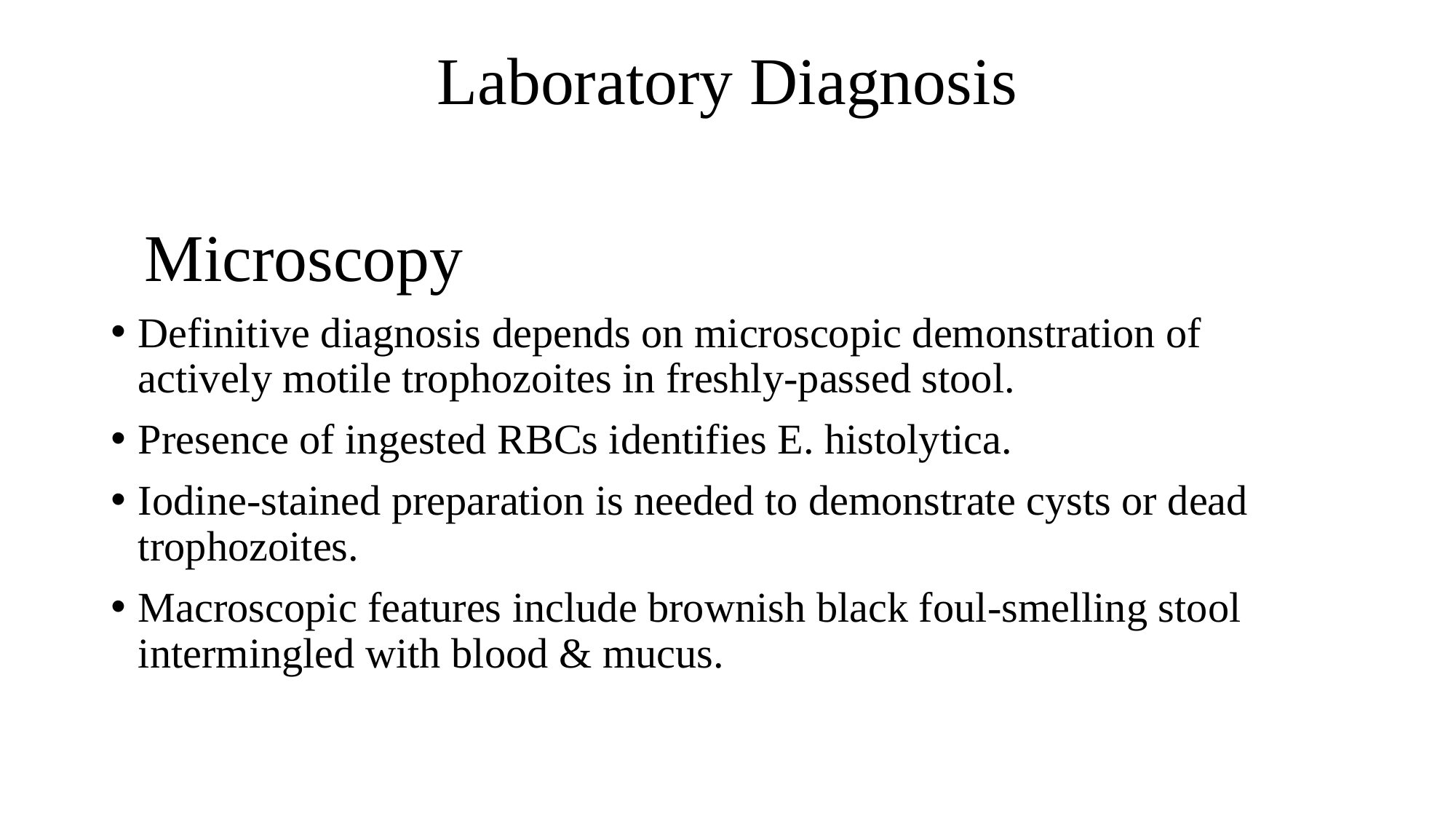

# Laboratory Diagnosis
  Microscopy
Definitive diagnosis depends on microscopic demonstration of actively motile trophozoites in freshly-passed stool.
Presence of ingested RBCs identifies E. histolytica.
Iodine-stained preparation is needed to demonstrate cysts or dead trophozoites.
Macroscopic features include brownish black foul-smelling stool intermingled with blood & mucus.